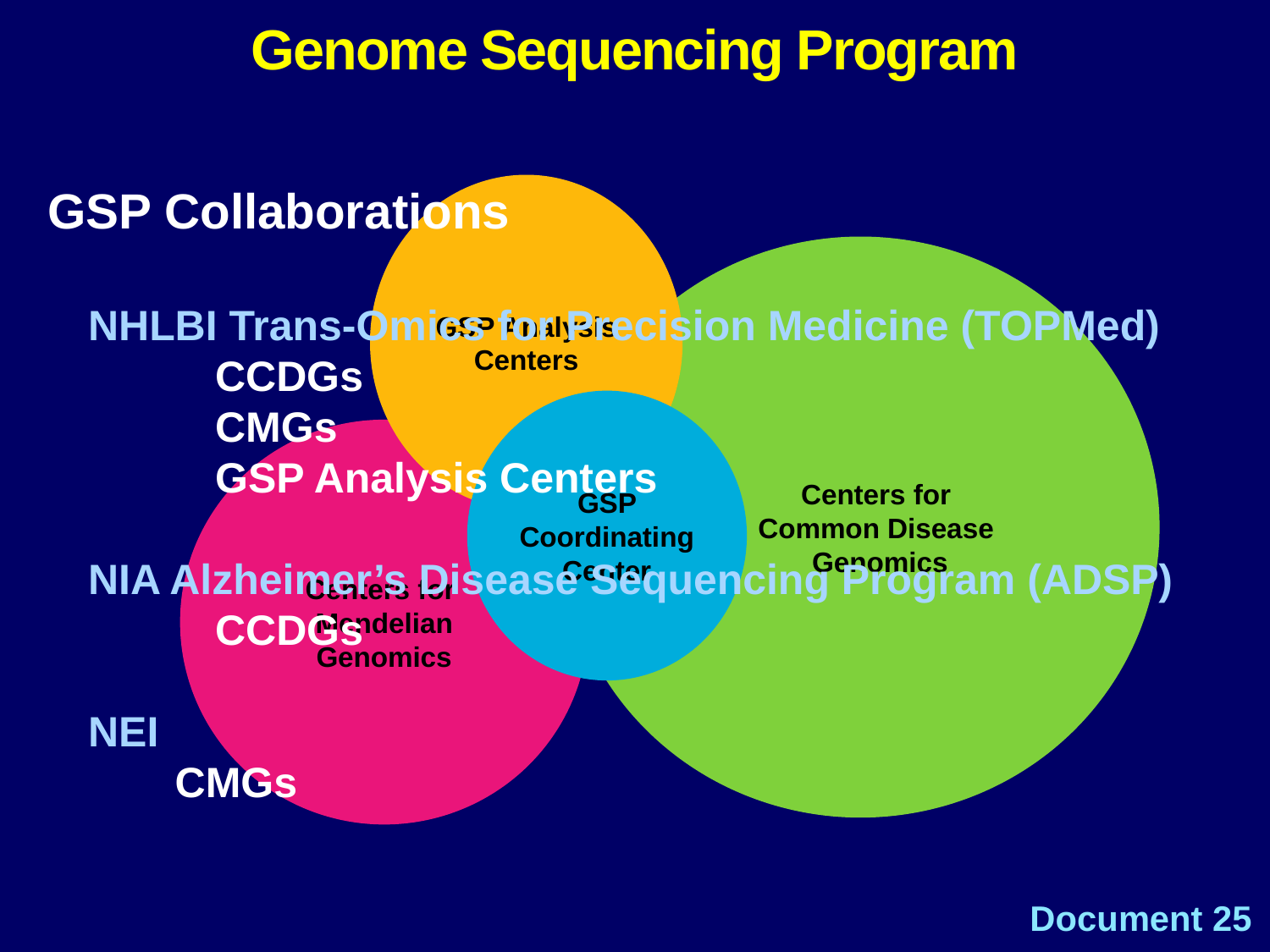

# Genome Sequencing Program
Centers for
Mendelian Genomics
GSP Analysis Centers
GSP Coordinating Center
     Centers for
     Common Disease
     Genomics
GSP Collaborations

NHLBI Trans-Omics for Precision Medicine (TOPMed)
	CCDGs
	CMGs
	GSP Analysis Centers

NIA Alzheimer’s Disease Sequencing Program (ADSP)
	CCDGs

NEI
	CMGs

Document 25